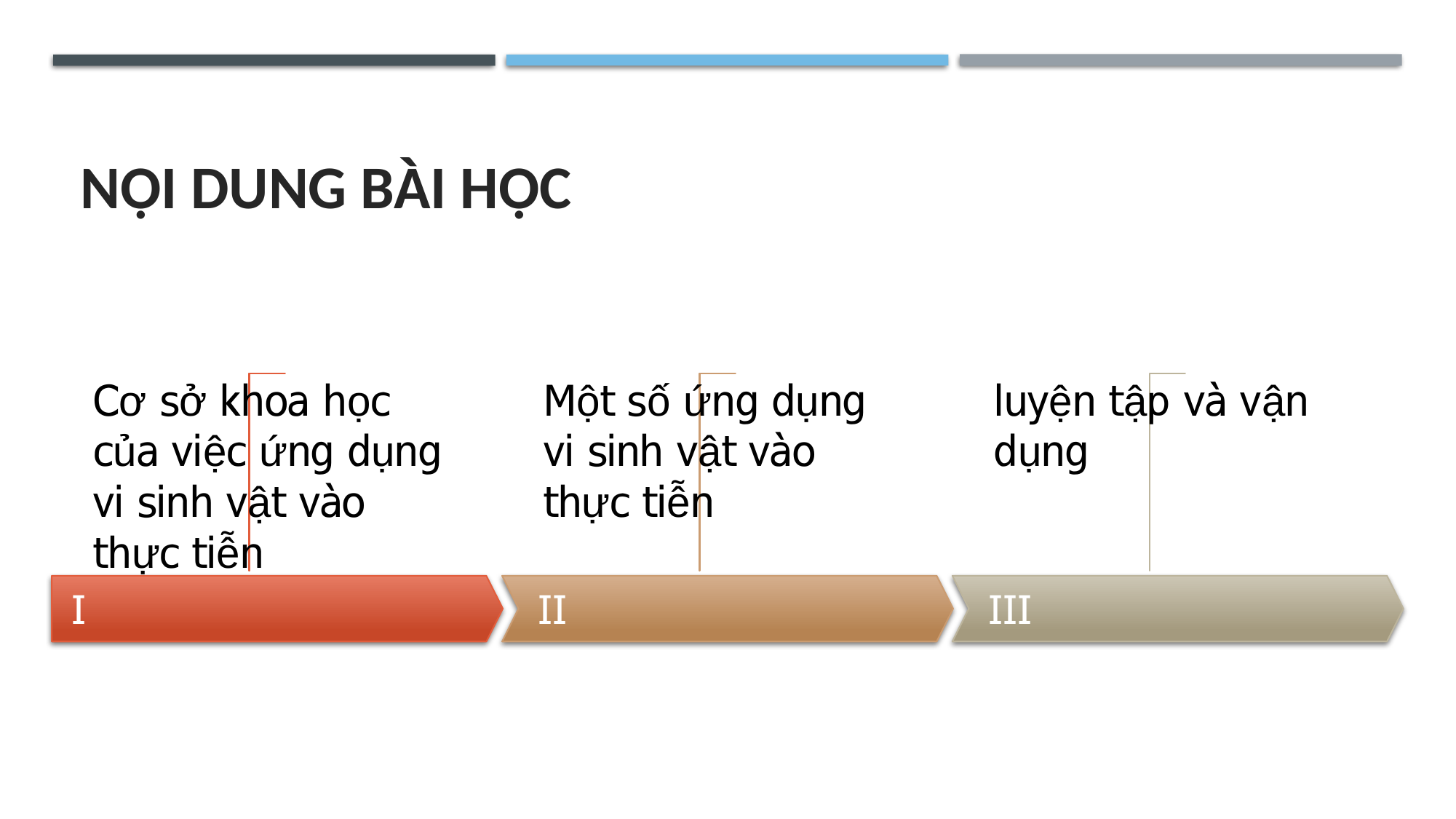

# NỘI DUNG BÀI HỌC
I
Cơ sở khoa học của việc ứng dụng vi sinh vật vào thực tiễn
II
Một số ứng dụng vi sinh vật vào thực tiễn
III
luyện tập và vận dụng